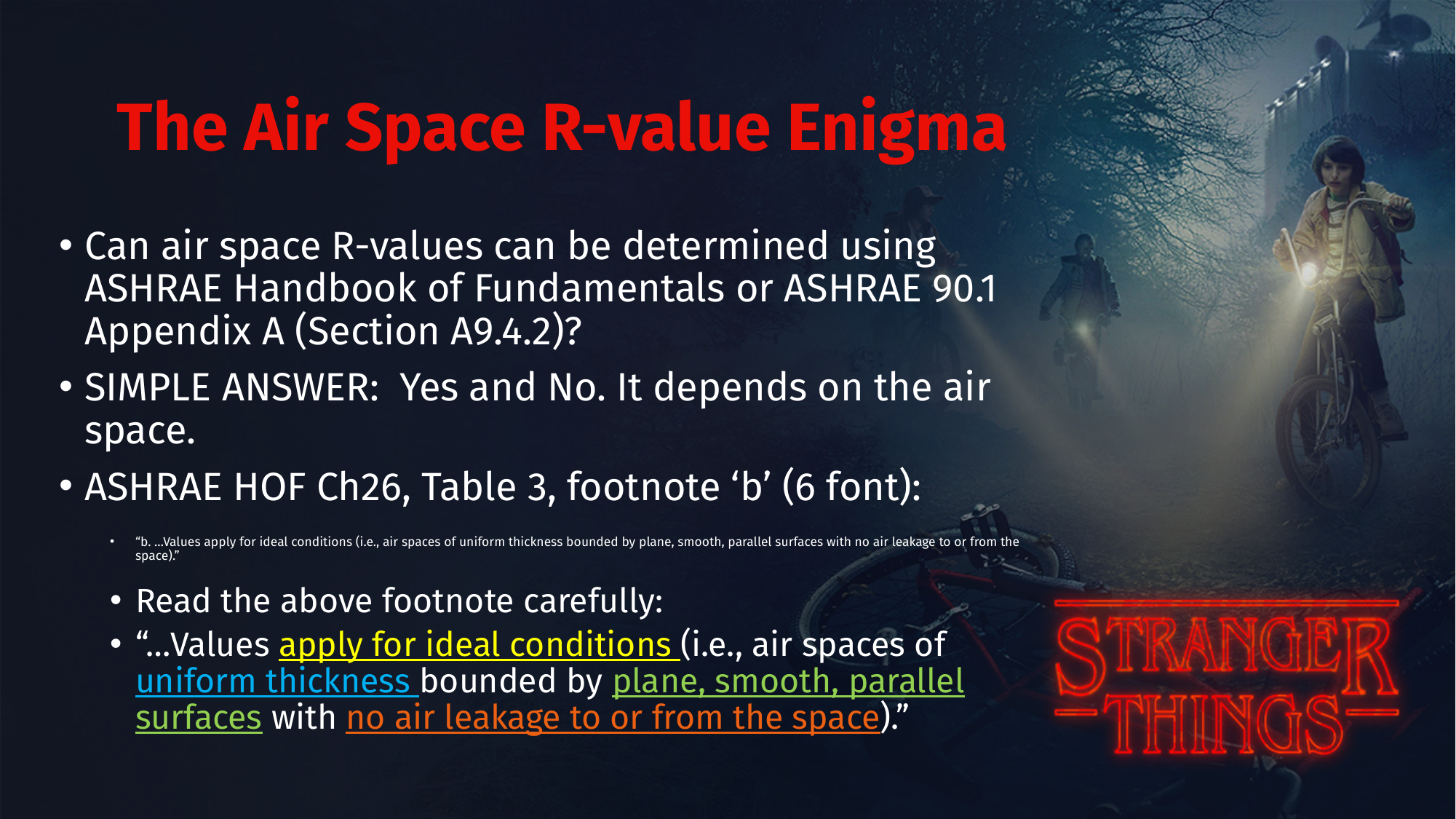

# The Air Space R-value Enigma
Can air space R-values can be determined using ASHRAE Handbook of Fundamentals or ASHRAE 90.1 Appendix A (Section A9.4.2)?
SIMPLE ANSWER:  Yes and No. It depends on the air space.
ASHRAE HOF Ch26, Table 3, footnote ‘b’ (6 font):
“b. …Values apply for ideal conditions (i.e., air spaces of uniform thickness bounded by plane, smooth, parallel surfaces with no air leakage to or from the space).”
Read the above footnote carefully:
“…Values apply for ideal conditions (i.e., air spaces of uniform thickness bounded by plane, smooth, parallel surfaces with no air leakage to or from the space).”